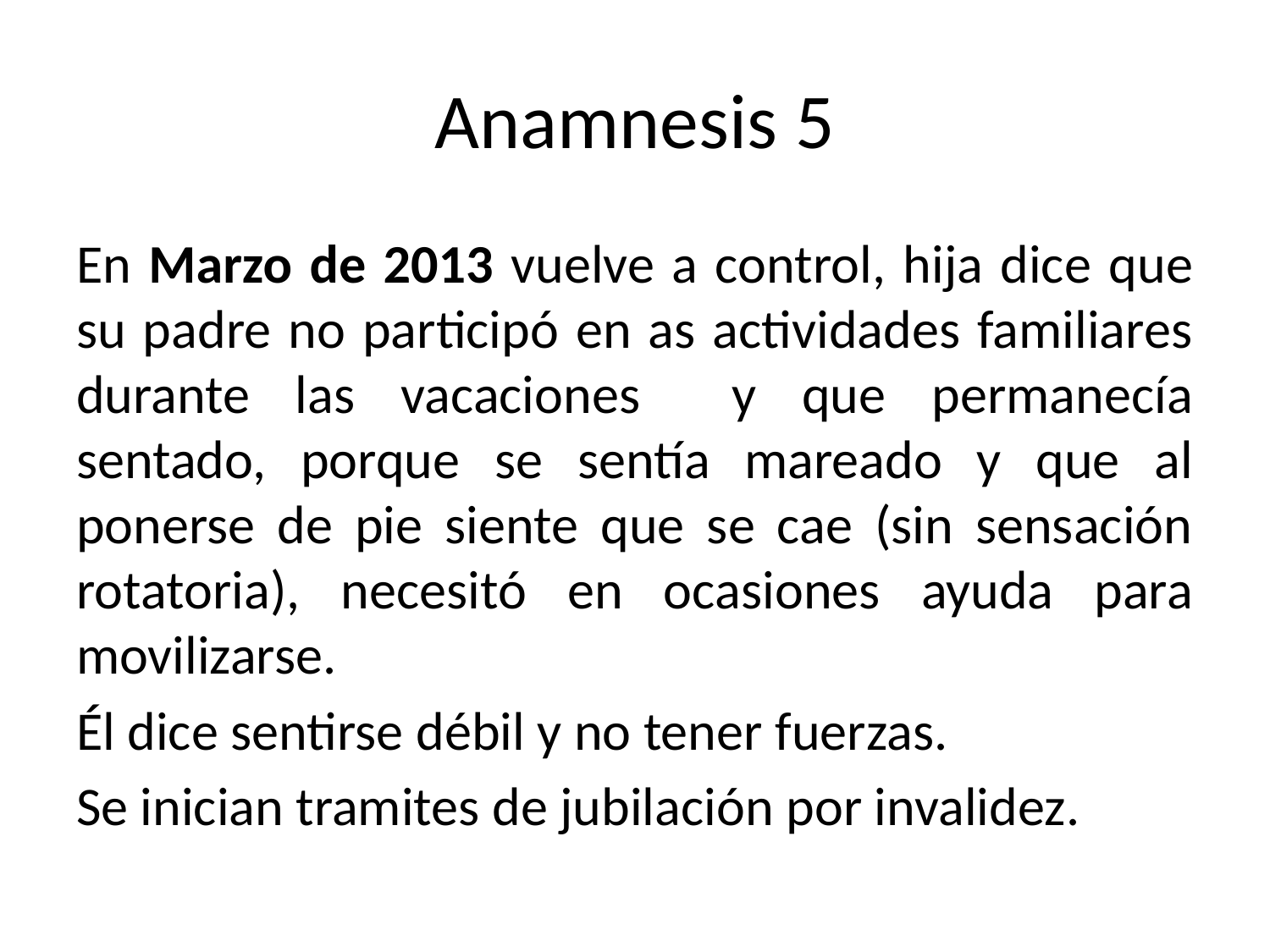

# Anamnesis 5
En Marzo de 2013 vuelve a control, hija dice que su padre no participó en as actividades familiares durante las vacaciones  y que permanecía sentado, porque se sentía mareado y que al ponerse de pie siente que se cae (sin sensación rotatoria), necesitó en ocasiones ayuda para movilizarse.
Él dice sentirse débil y no tener fuerzas.
Se inician tramites de jubilación por invalidez.